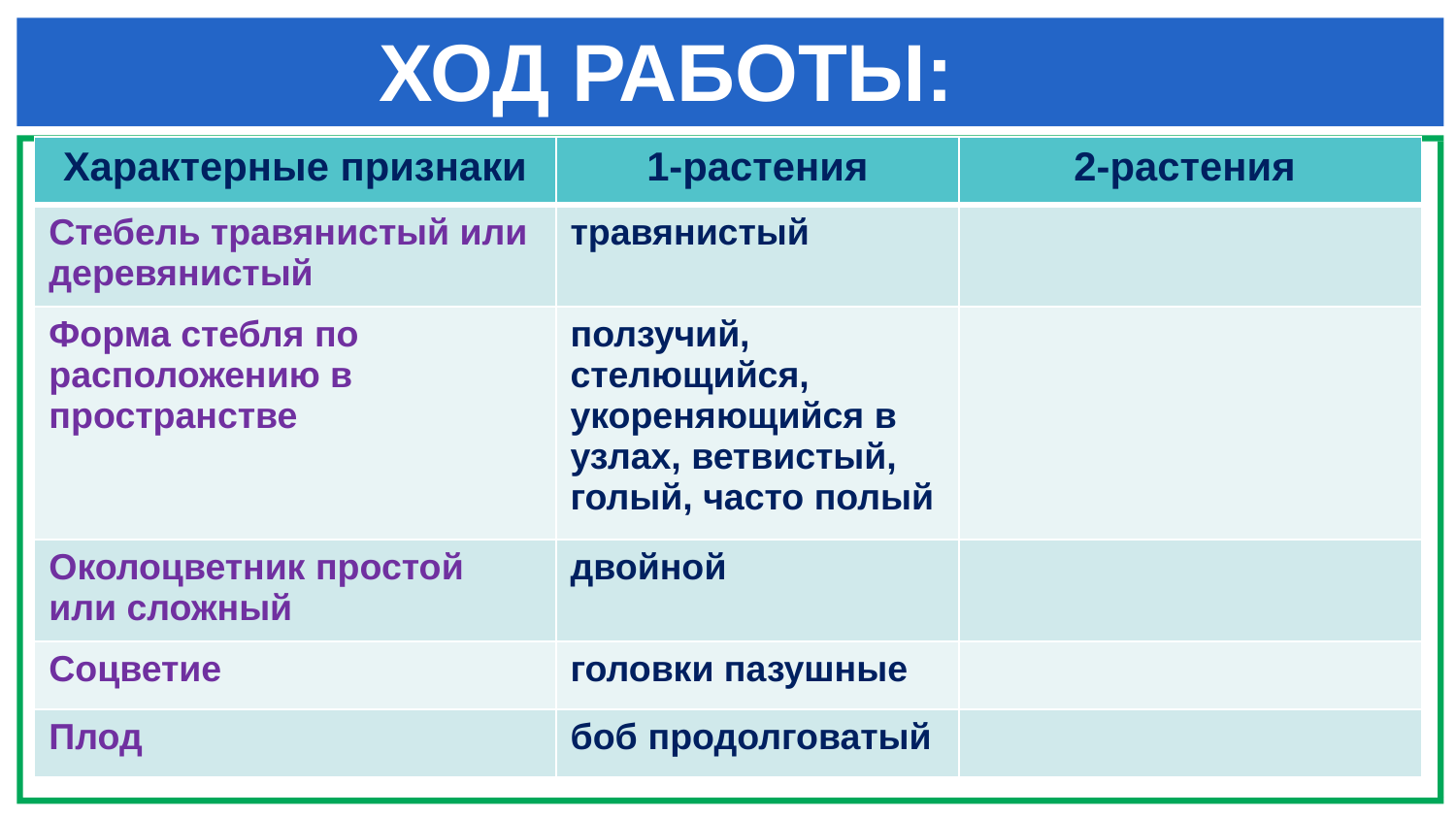

ХОД РАБОТЫ:

#
| Характерные признаки | 1-растения | 2-растения |
| --- | --- | --- |
| Стебель травянистый или деревянистый | травянистый |  |
| Форма стебля по расположению в пространстве | ползучий, стелющийся, укореняющийся в узлах, ветвистый, голый, часто полый |  |
| Околоцветник простой или сложный | двойной |  |
| Соцветие | головки пазушные |  |
| Плод | боб продолговатый |  |